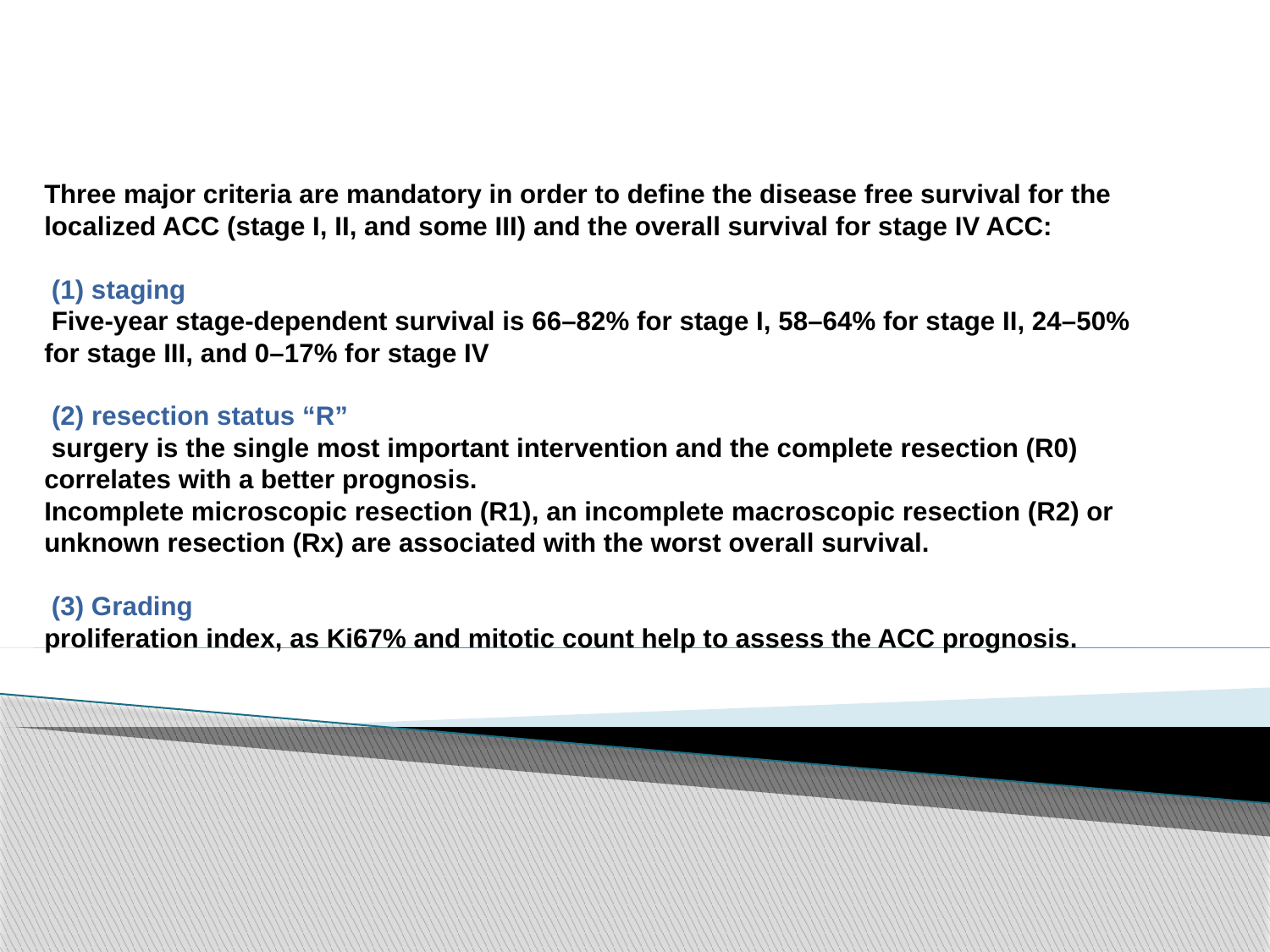

# Three major criteria are mandatory in order to deﬁne the disease free survival for the localized ACC (stage I, II, and some III) and the overall survival for stage IV ACC: (1) staging Five-year stage-dependent survival is 66–82% for stage I, 58–64% for stage II, 24–50% for stage III, and 0–17% for stage IV (2) resection status “R” surgery is the single most important intervention and the complete resection (R0) correlates with a better prognosis. Incomplete microscopic resection (R1), an incomplete macroscopic resection (R2) or unknown resection (Rx) are associated with the worst overall survival. (3) Grading proliferation index, as Ki67% and mitotic count help to assess the ACC prognosis.